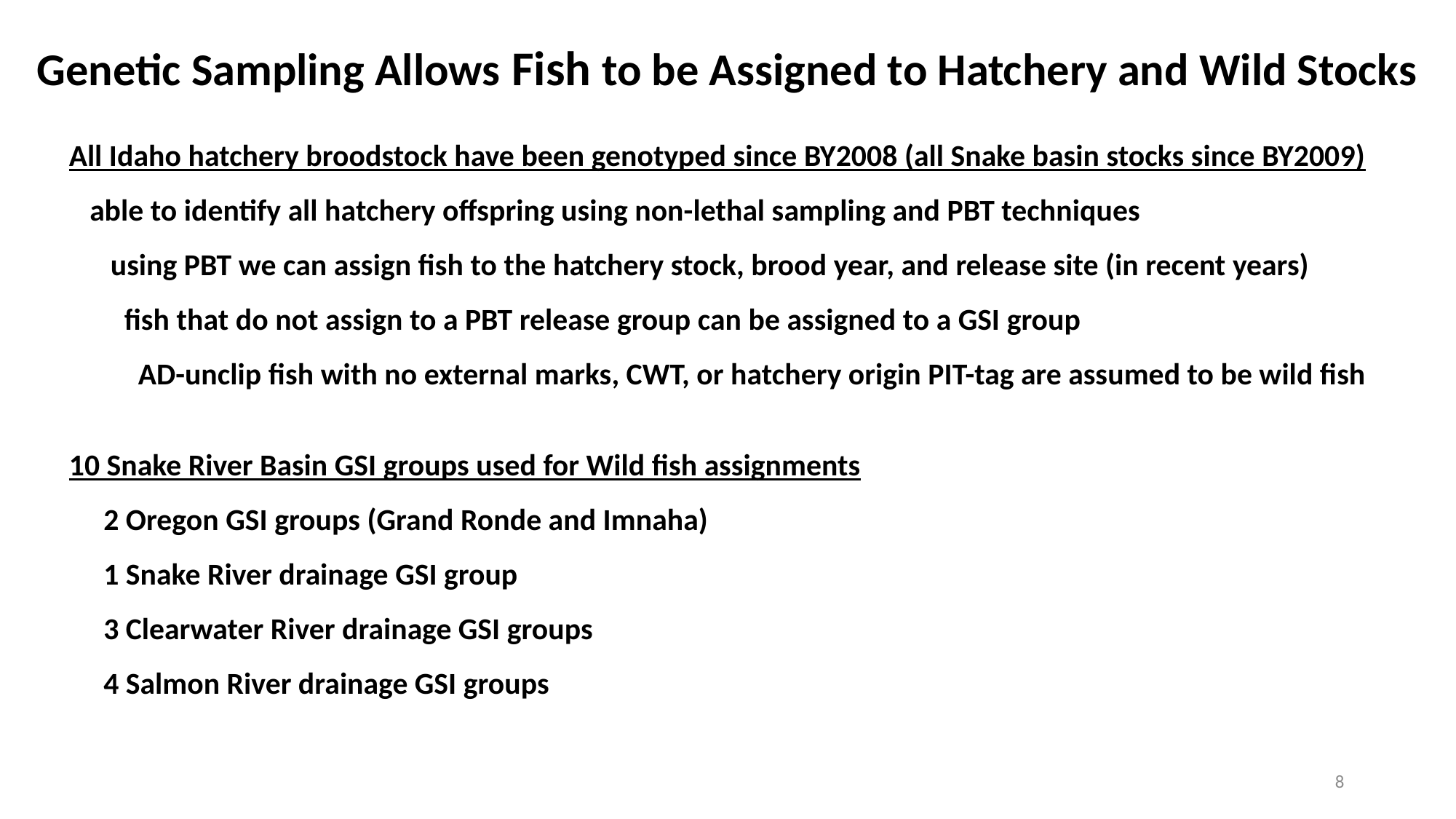

Genetic Sampling Allows Fish to be Assigned to Hatchery and Wild Stocks
All Idaho hatchery broodstock have been genotyped since BY2008 (all Snake basin stocks since BY2009)
   able to identify all hatchery offspring using non-lethal sampling and PBT techniques
      using PBT we can assign fish to the hatchery stock, brood year, and release site (in recent years)
        fish that do not assign to a PBT release group can be assigned to a GSI group
          AD-unclip fish with no external marks, CWT, or hatchery origin PIT-tag are assumed to be wild fish

10 Snake River Basin GSI groups used for Wild fish assignments
     2 Oregon GSI groups (Grand Ronde and Imnaha)
     1 Snake River drainage GSI group
     3 Clearwater River drainage GSI groups
     4 Salmon River drainage GSI groups

8